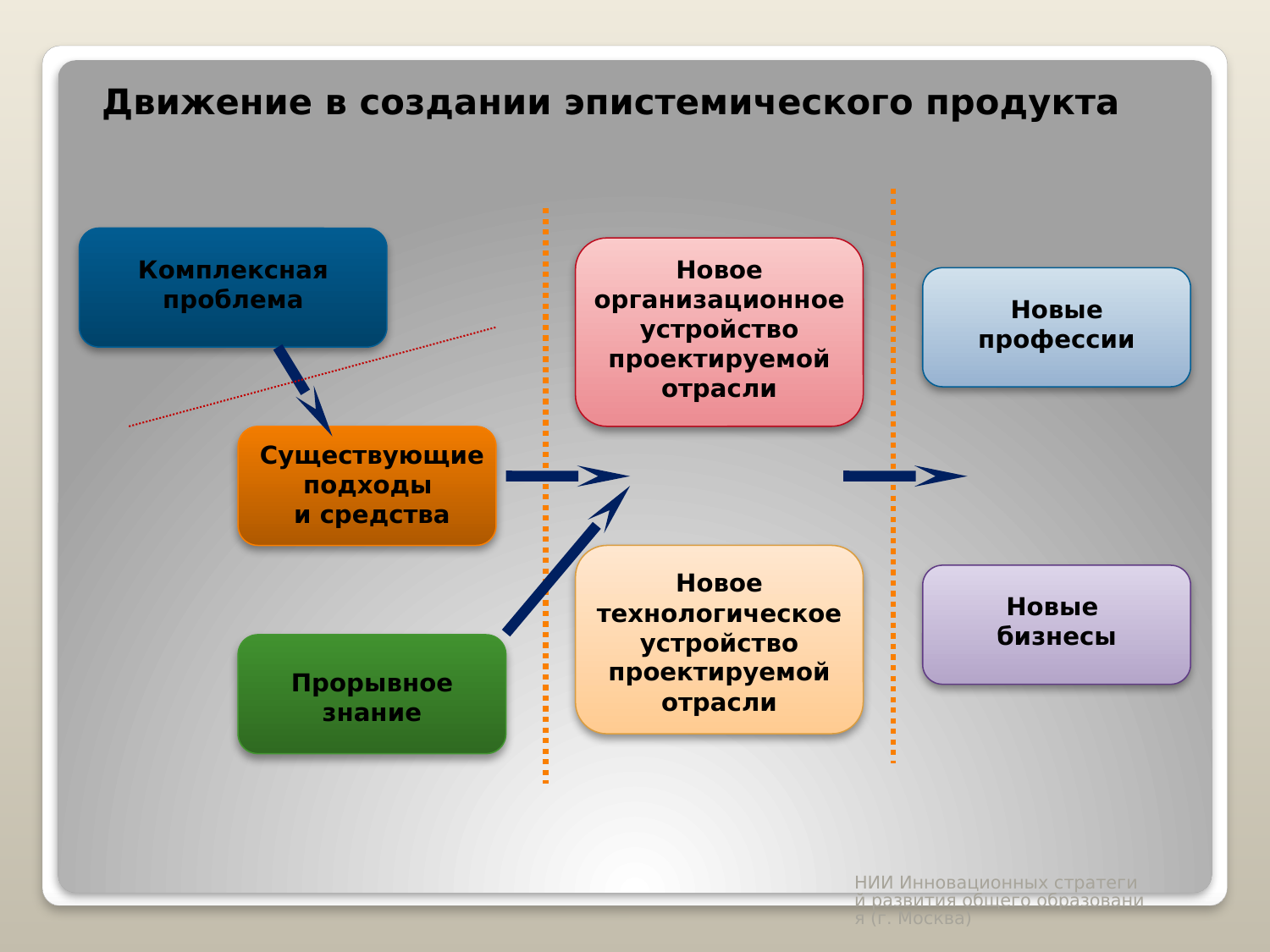

Движение в создании эпистемического продукта

Комплексная проблема
Новое организационное устройство проектируемой отрасли

Новые
профессии

Существующие подходы
и средства

Новое технологическое устройство проектируемой отрасли

Новые
бизнесы

Прорывное
знание
НИИ Инновационных стратегий развития общего образования (г. Москва)